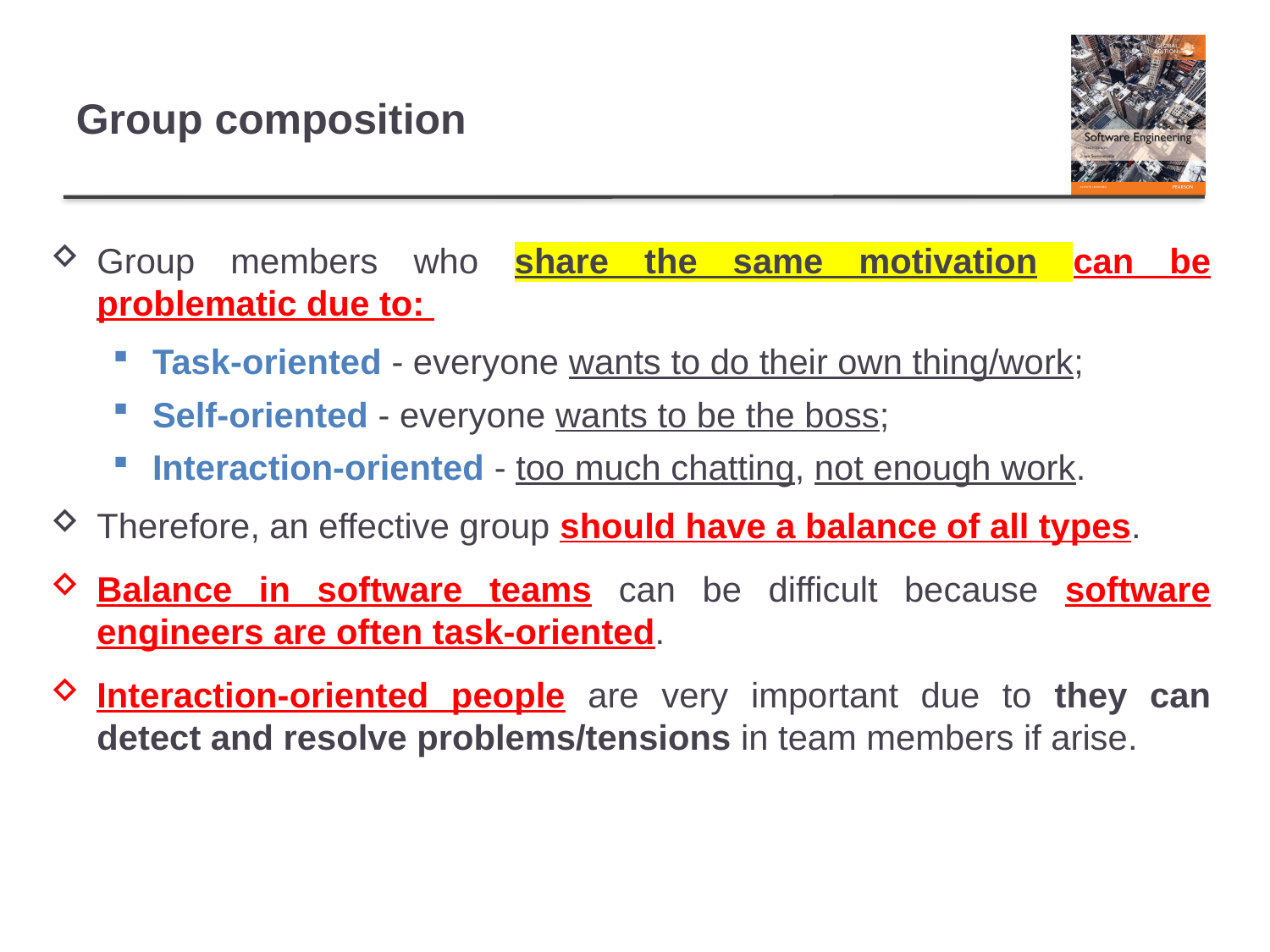

# Group composition
Group members who share the same motivation can be problematic due to:
Task-oriented - everyone wants to do their own thing/work;
Self-oriented - everyone wants to be the boss;
Interaction-oriented - too much chatting, not enough work.
Therefore, an effective group should have a balance of all types.
Balance in software teams can be difficult because software engineers are often task-oriented.
Interaction-oriented people are very important due to they can detect and resolve problems/tensions in team members if arise.